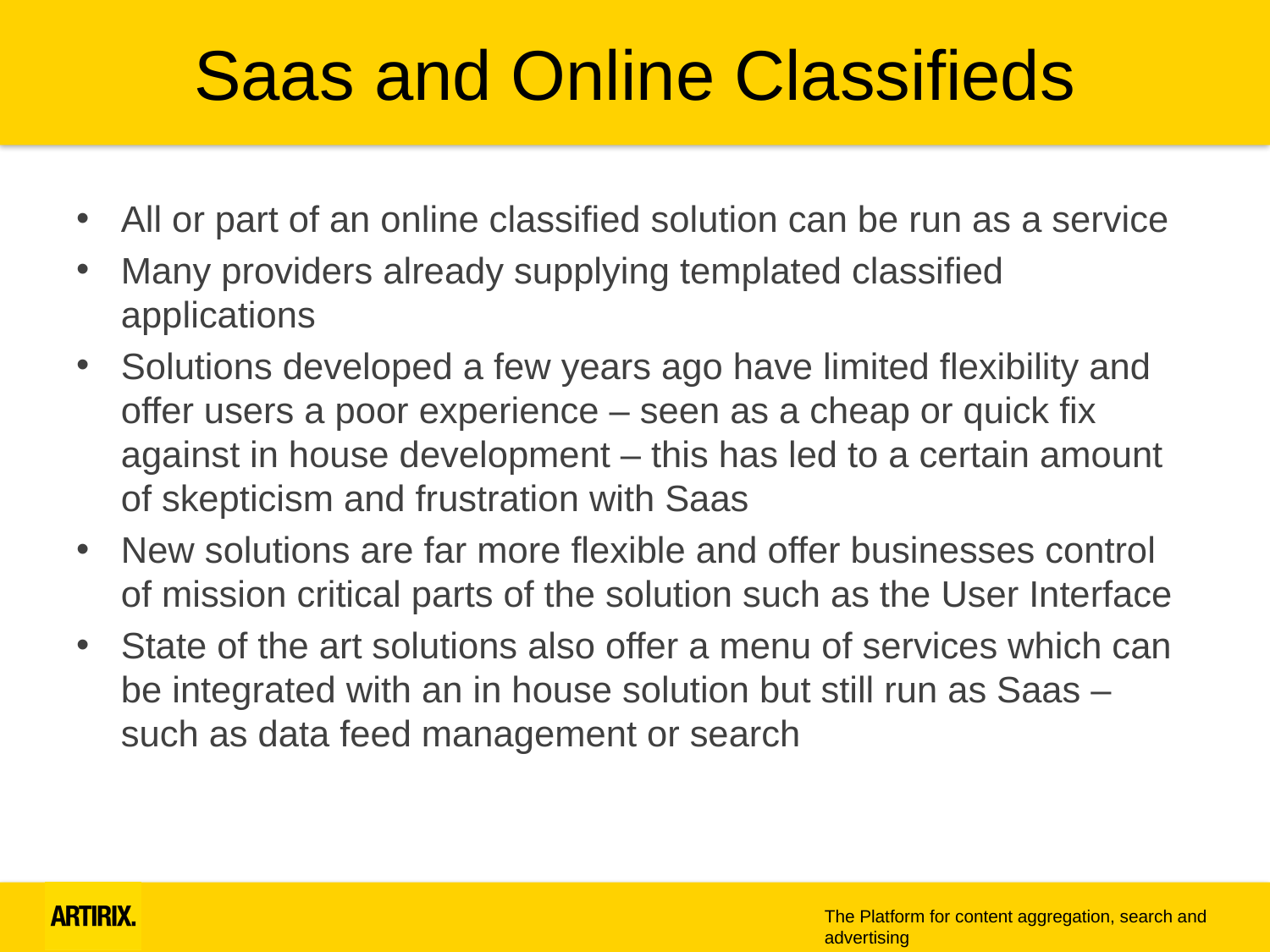

# Saas and Online Classifieds
All or part of an online classified solution can be run as a service
Many providers already supplying templated classified applications
Solutions developed a few years ago have limited flexibility and offer users a poor experience – seen as a cheap or quick fix against in house development – this has led to a certain amount of skepticism and frustration with Saas
New solutions are far more flexible and offer businesses control of mission critical parts of the solution such as the User Interface
State of the art solutions also offer a menu of services which can be integrated with an in house solution but still run as Saas – such as data feed management or search